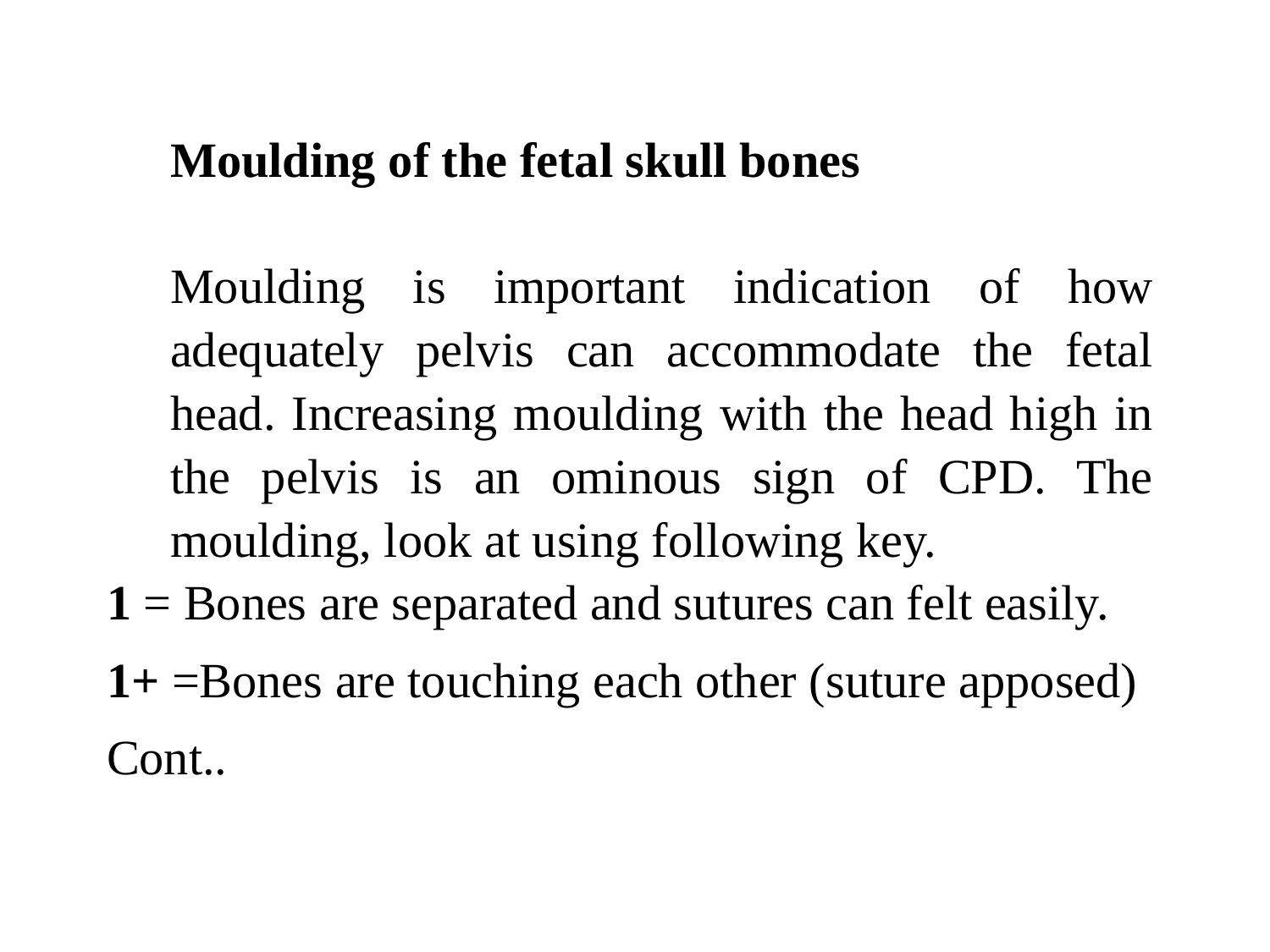

Moulding of the fetal skull bones

Moulding is important indication of how adequately pelvis can accommodate the fetal head. Increasing moulding with the head high in the pelvis is an ominous sign of CPD. The moulding, look at using following key.
1 = Bones are separated and sutures can felt easily.
1+ =Bones are touching each other (suture apposed)
Cont..